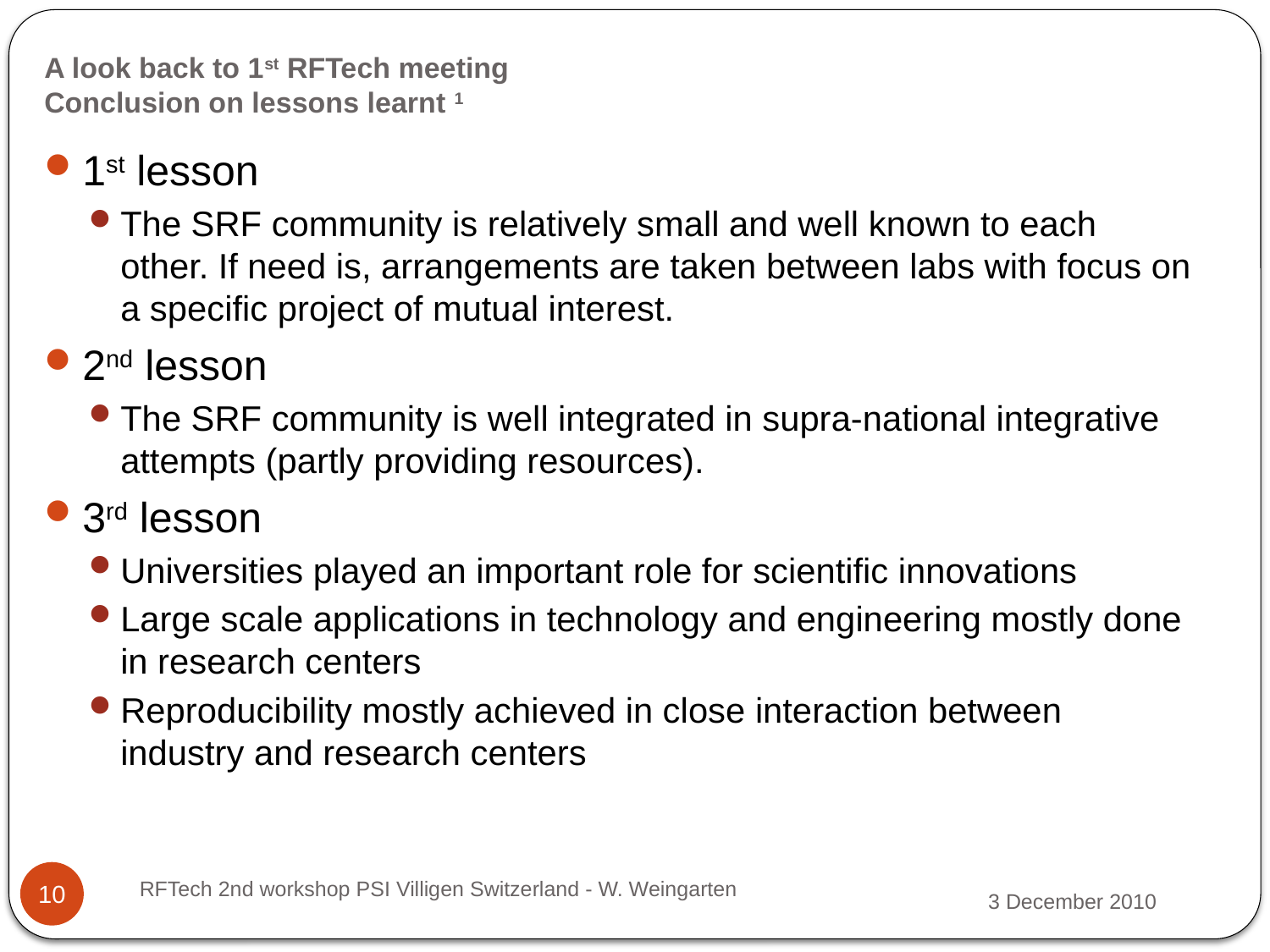

# A look back to 1st RFTech meeting Conclusion on lessons learnt 1
1st lesson
The SRF community is relatively small and well known to each other. If need is, arrangements are taken between labs with focus on a specific project of mutual interest.
2nd lesson
The SRF community is well integrated in supra-national integrative attempts (partly providing resources).
3rd lesson
Universities played an important role for scientific innovations
Large scale applications in technology and engineering mostly done in research centers
Reproducibility mostly achieved in close interaction between industry and research centers
RFTech 2nd workshop PSI Villigen Switzerland - W. Weingarten
10
3 December 2010